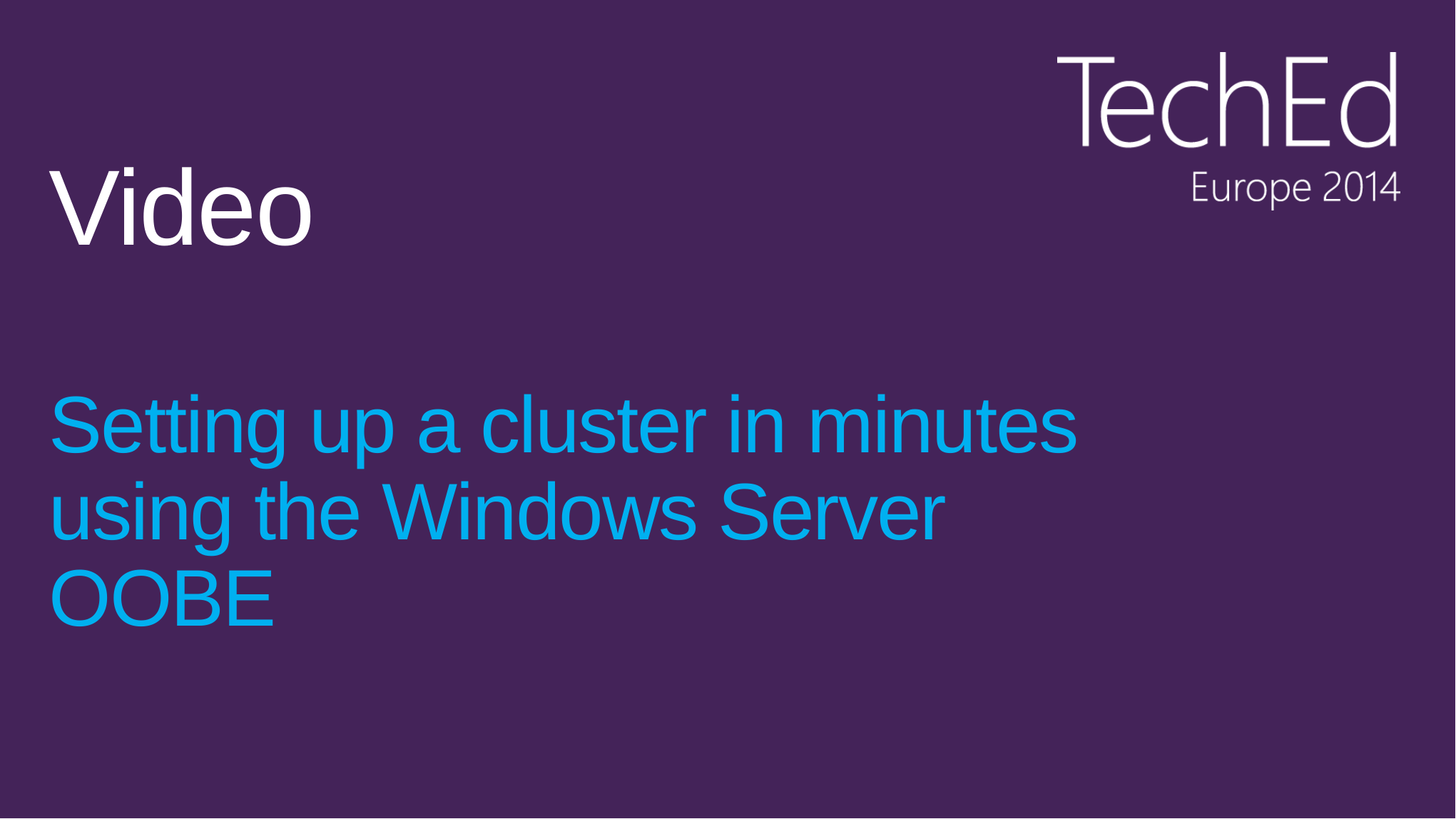

# Video Setting up a cluster in minutes using the Windows Server OOBE